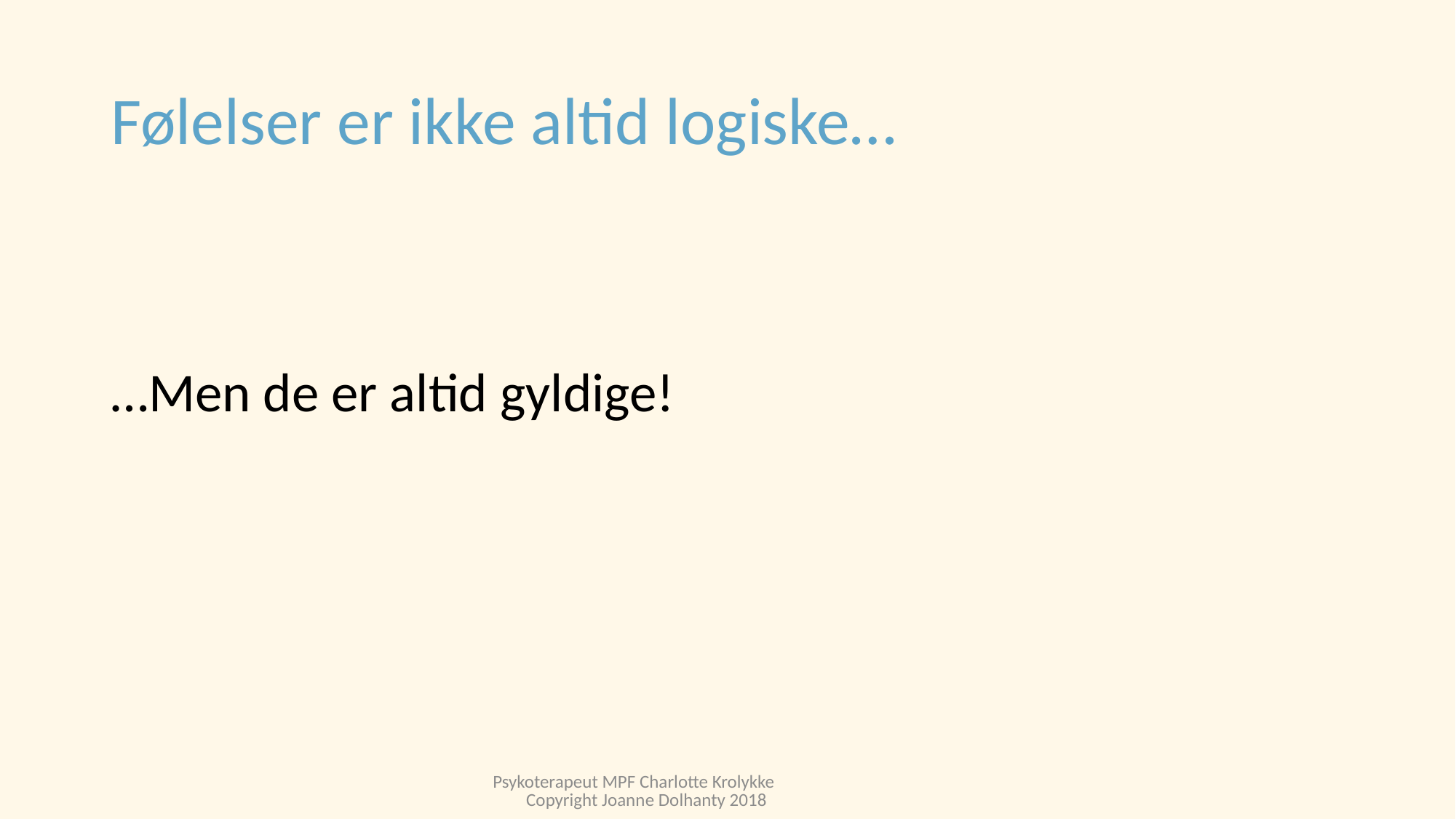

# Følelser er ikke altid logiske…

…Men de er altid gyldige!

Psykoterapeut MPF Charlotte Krolykke                                                    Copyright Joanne Dolhanty 2018